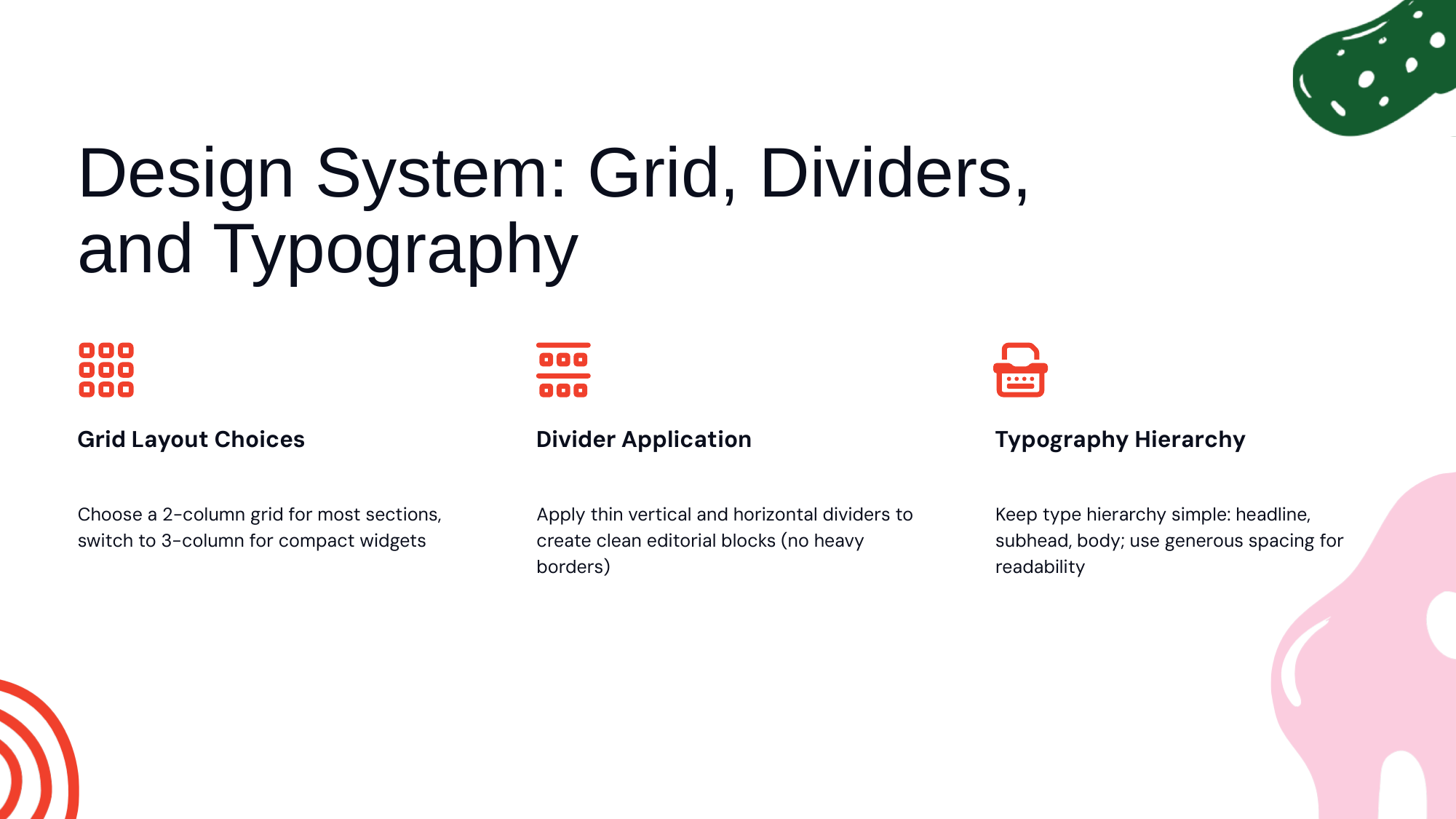

Design System: Grid, Dividers, and Typography

Grid Layout Choices
Divider Application
Typography Hierarchy

Choose a 2-column grid for most sections, switch to 3-column for compact widgets
Apply thin vertical and horizontal dividers to create clean editorial blocks (no heavy borders)
Keep type hierarchy simple: headline, subhead, body; use generous spacing for readability